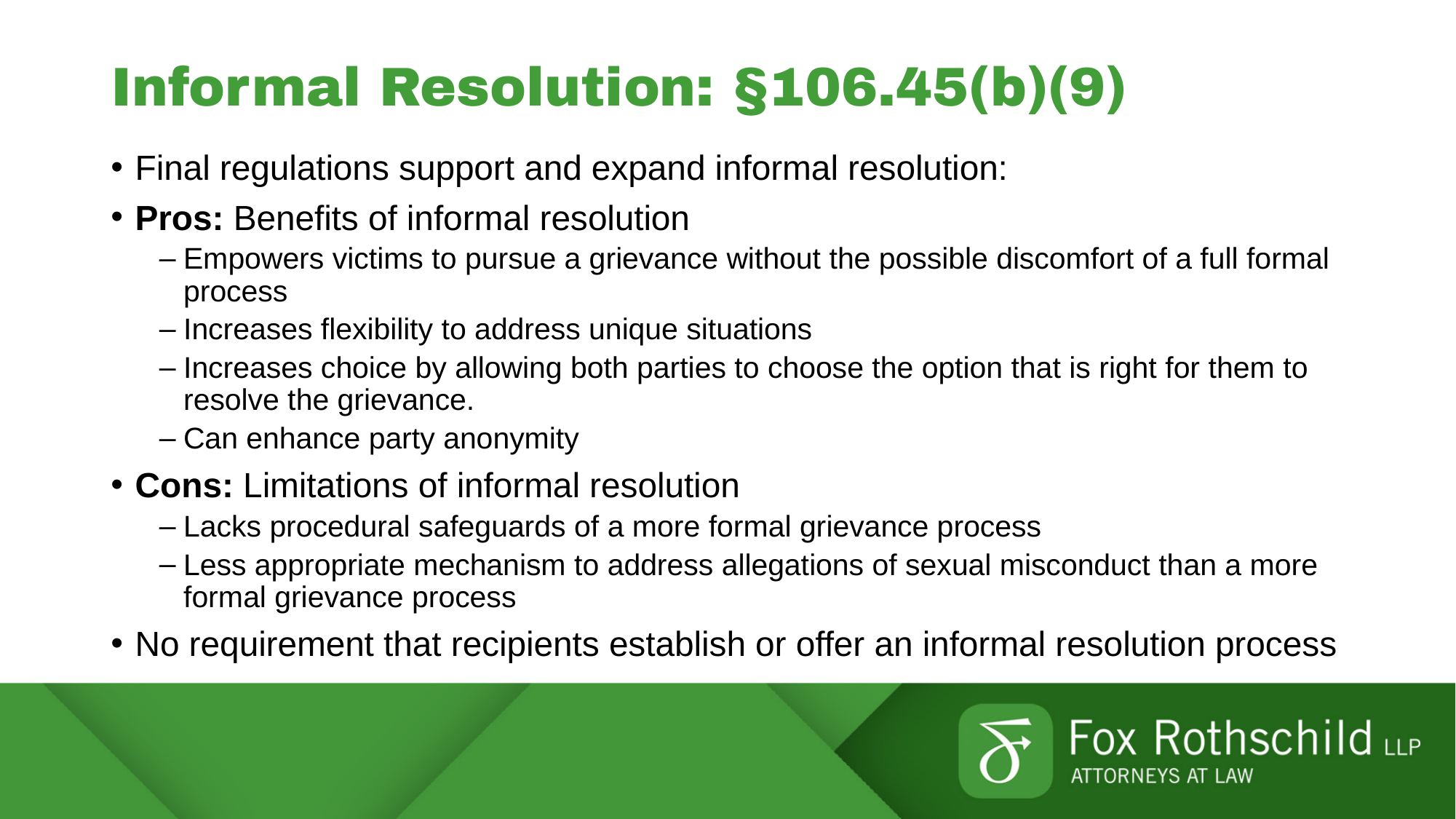

# Informal Resolution: §106.45(b)(9)
Final regulations support and expand informal resolution:
Pros: Benefits of informal resolution
Empowers victims to pursue a grievance without the possible discomfort of a full formal process
Increases flexibility to address unique situations
Increases choice by allowing both parties to choose the option that is right for them to resolve the grievance.
Can enhance party anonymity
Cons: Limitations of informal resolution
Lacks procedural safeguards of a more formal grievance process
Less appropriate mechanism to address allegations of sexual misconduct than a more formal grievance process
No requirement that recipients establish or offer an informal resolution process